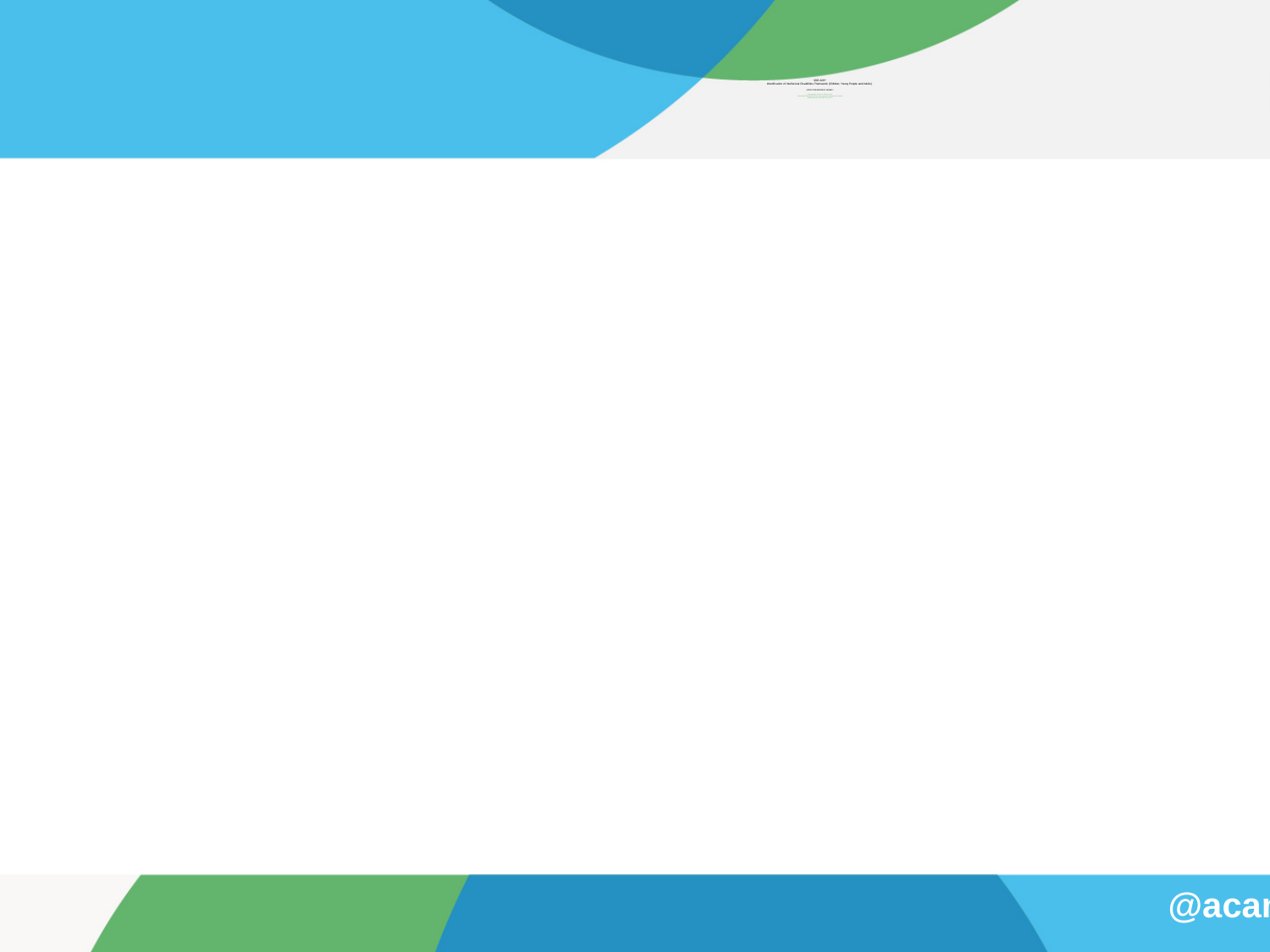

IDID A2H©
Identification of Intellectual Disabilities Framework (Children, Young People and Adults)
<ADD PRESENTER NAME>
Presentation Author: Dr Mark Lovell
Consultant Child and Adolescent Learning Disability Psychiatrist
Middlesbrough LDCAMHS July 2017